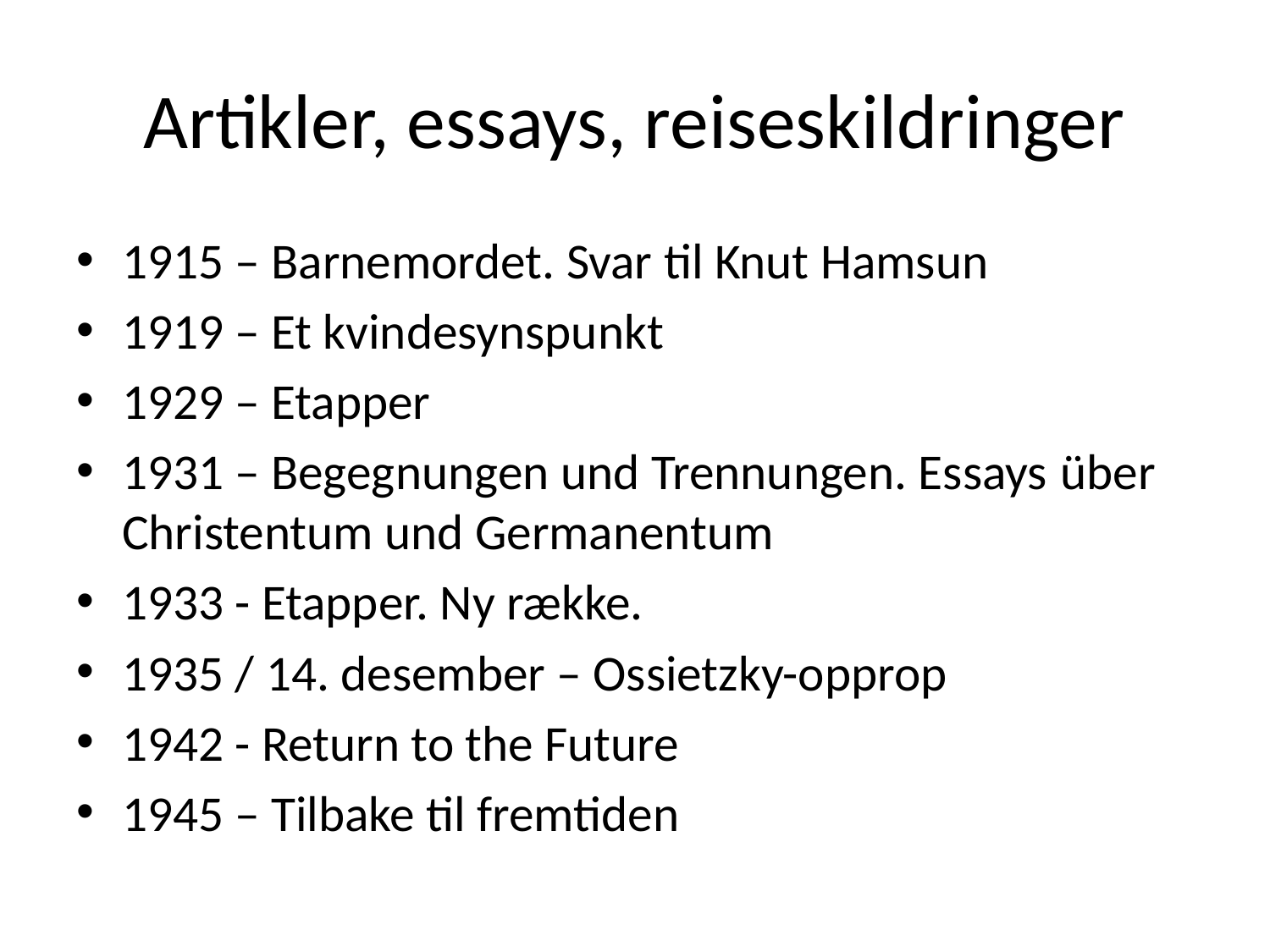

# Artikler, essays, reiseskildringer
1915 – Barnemordet. Svar til Knut Hamsun
1919 – Et kvindesynspunkt
1929 – Etapper
1931 – Begegnungen und Trennungen. Essays über Christentum und Germanentum
1933 - Etapper. Ny række.
1935 / 14. desember – Ossietzky-opprop
1942 - Return to the Future
1945 – Tilbake til fremtiden